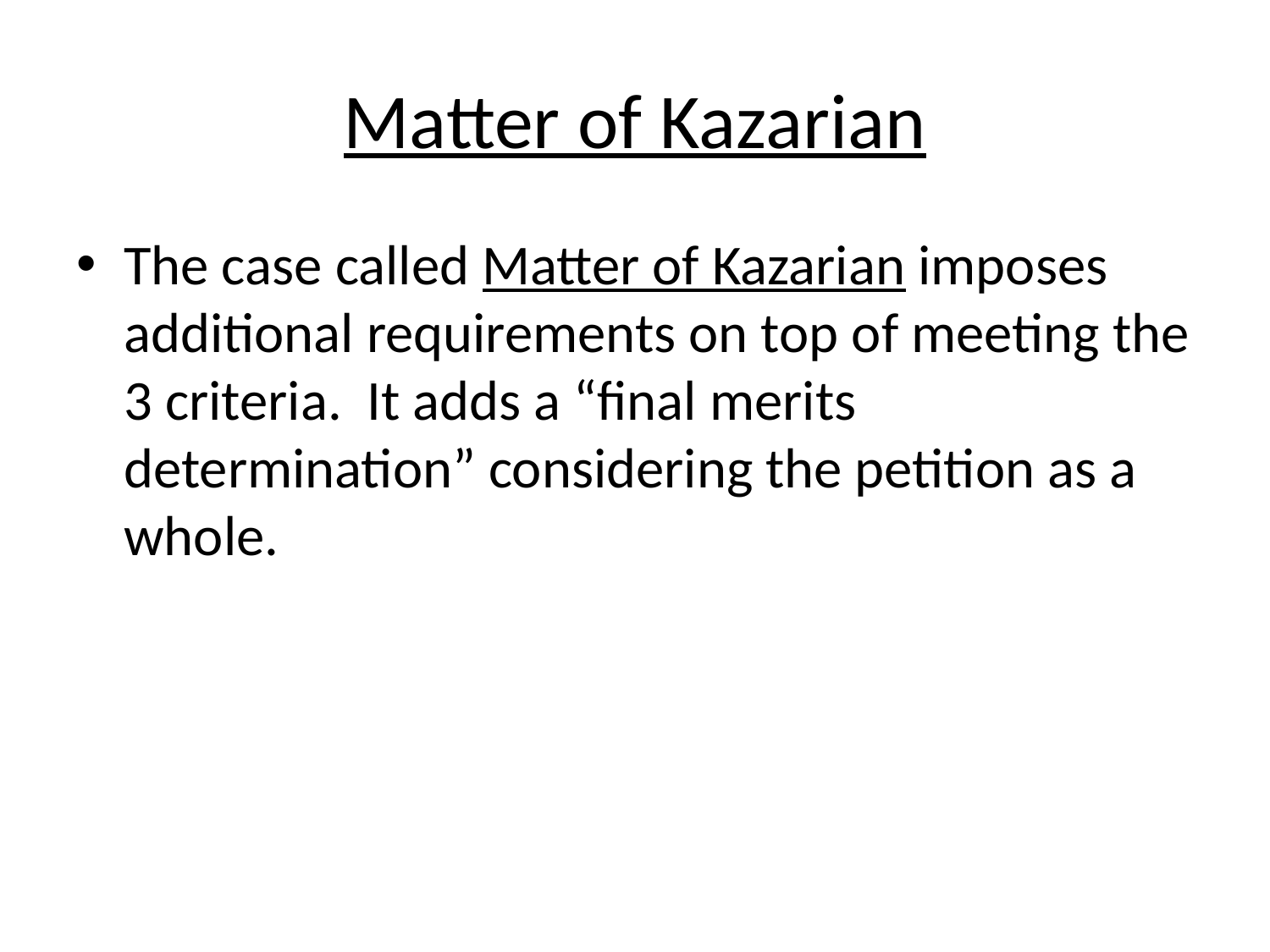

# Matter of Kazarian
The case called Matter of Kazarian imposes additional requirements on top of meeting the 3 criteria.  It adds a “final merits determination” considering the petition as a whole.